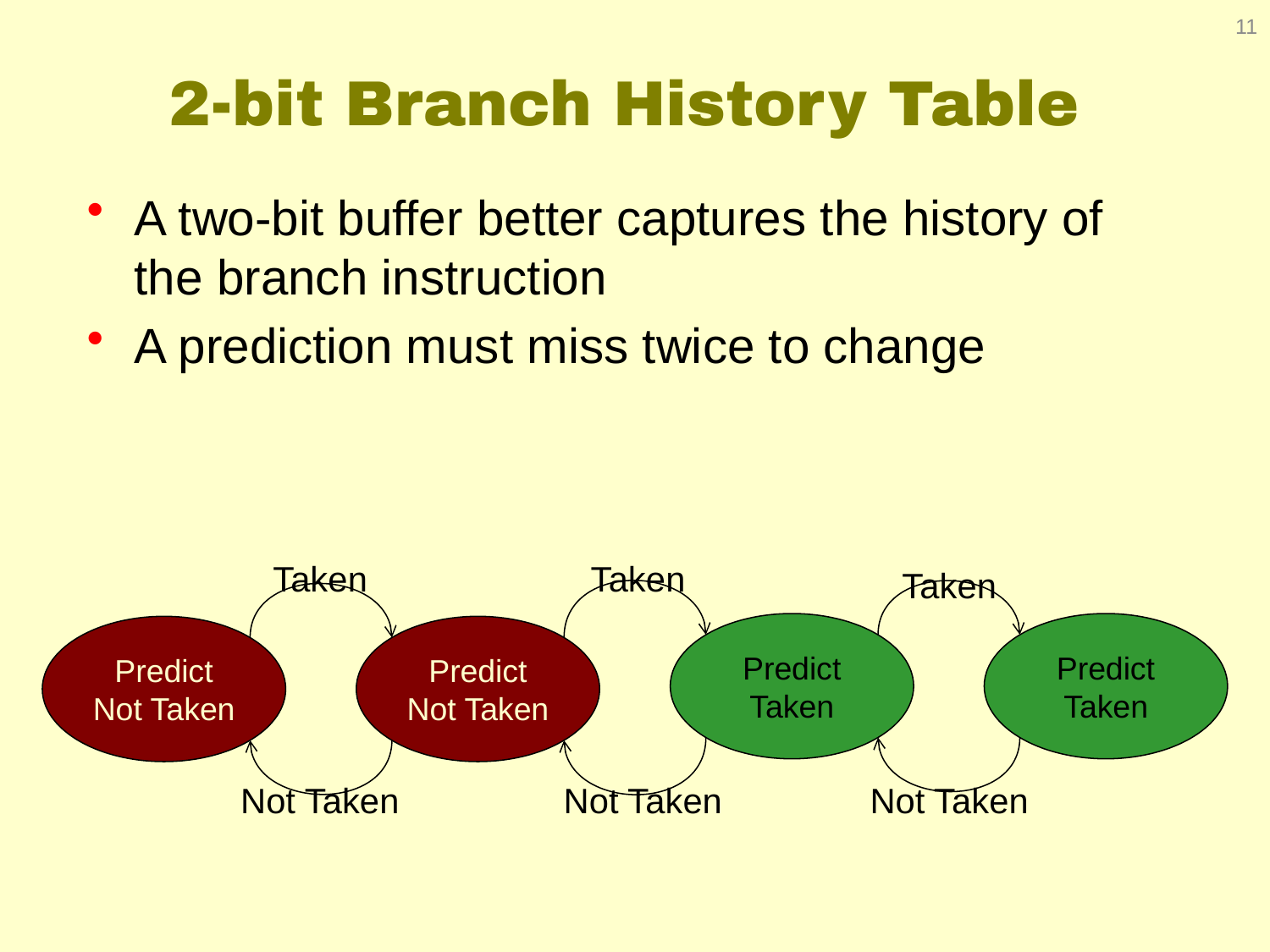

11
# 2-bit Branch History Table
A two-bit buffer better captures the history of the branch instruction
A prediction must miss twice to change
Taken
Taken
Taken
Predict Taken
Predict Taken
Predict Not Taken
Predict Not Taken
Not Taken
Not Taken
Not Taken